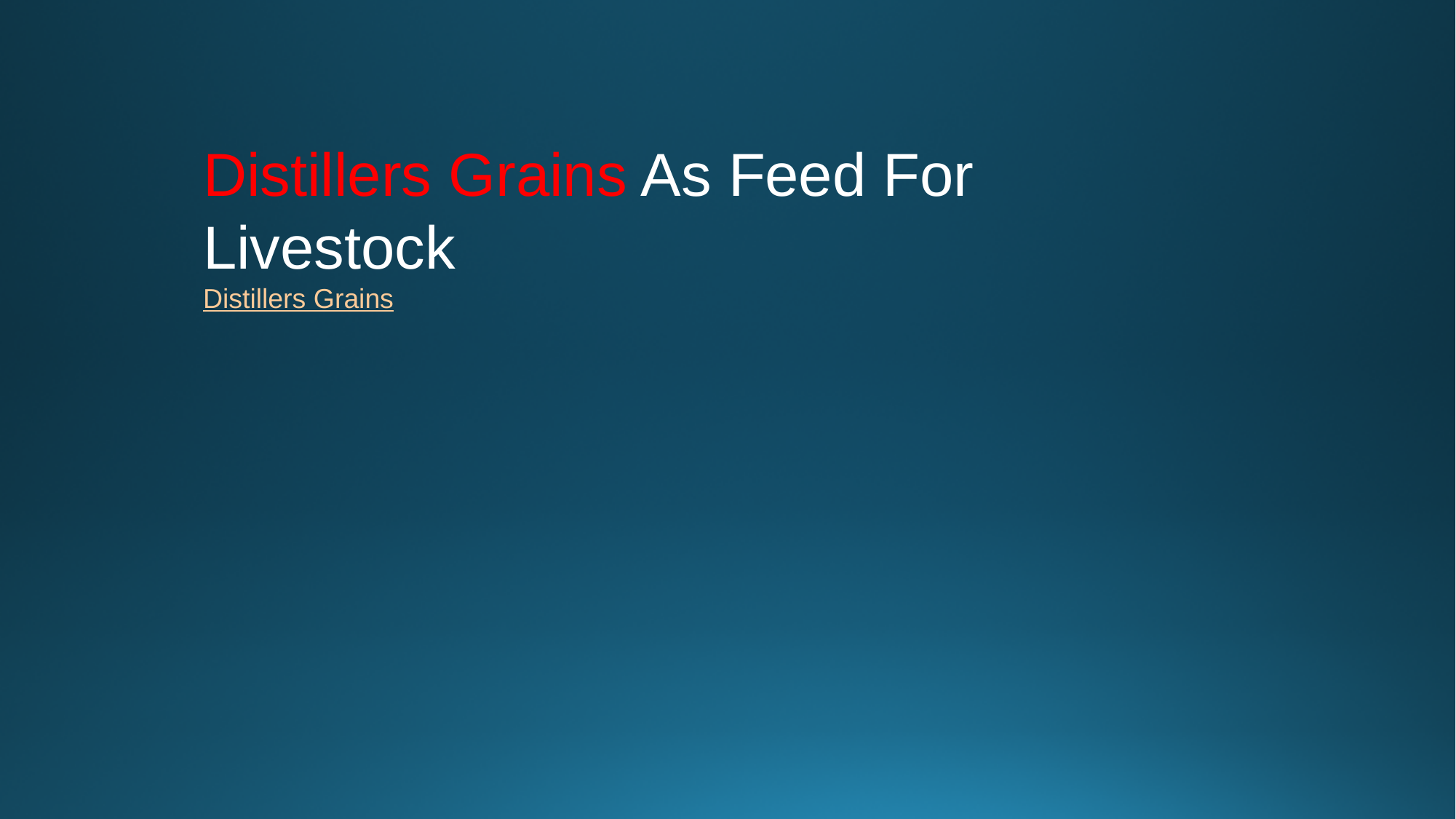

Distillers Grains As Feed For Livestock
Distillers Grains